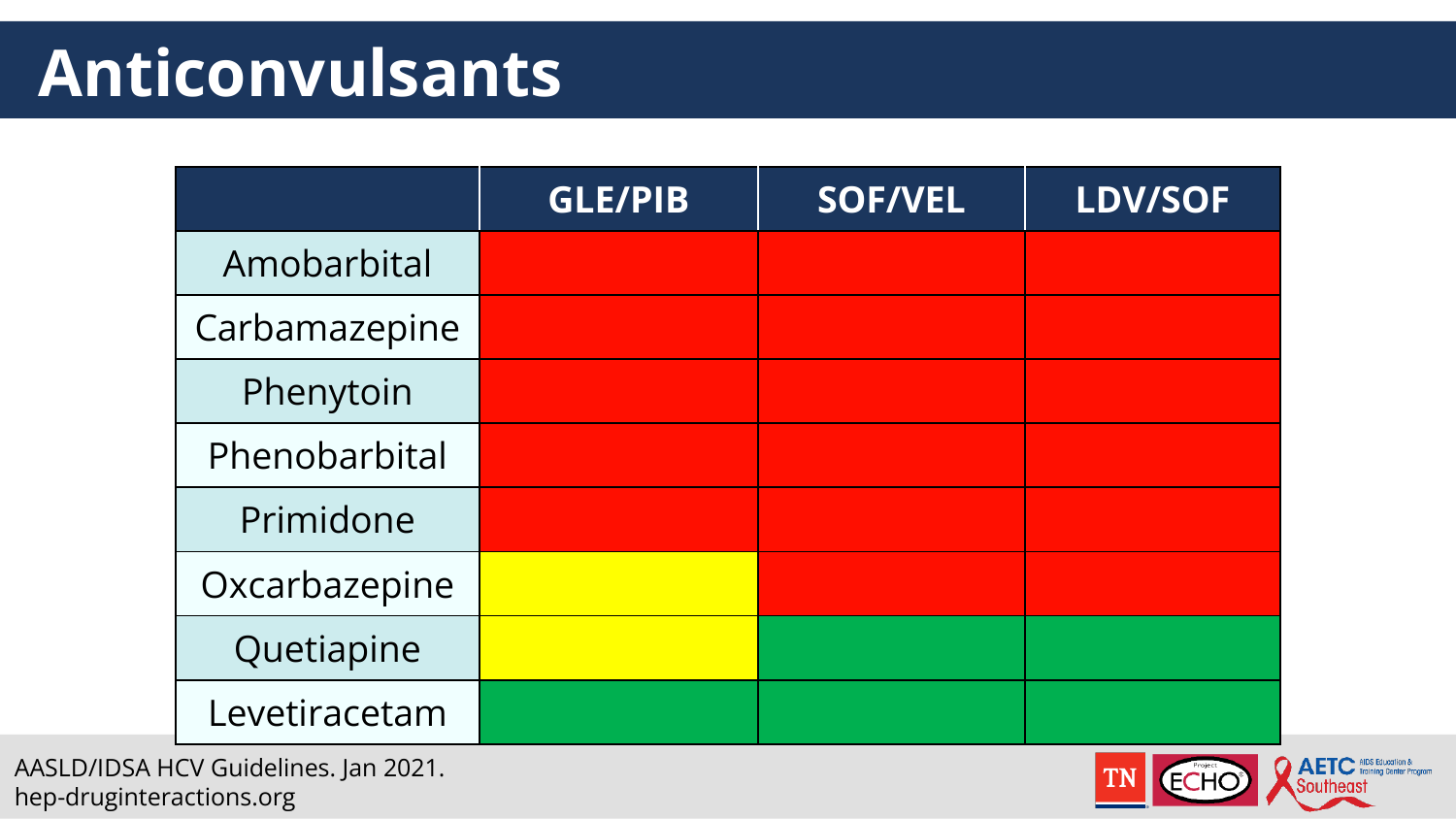

# Anticonvulsants
|  | GLE/PIB | SOF/VEL | LDV/SOF |
| --- | --- | --- | --- |
| Amobarbital |  |  |  |
| Carbamazepine |  |  |  |
| Phenytoin |  |  |  |
| Phenobarbital |  |  |  |
| Primidone |  |  |  |
| Oxcarbazepine |  |  |  |
| Quetiapine |  |  |  |
| Levetiracetam |  |  |  |
AASLD/IDSA HCV Guidelines. Jan 2021.
hep-druginteractions.org